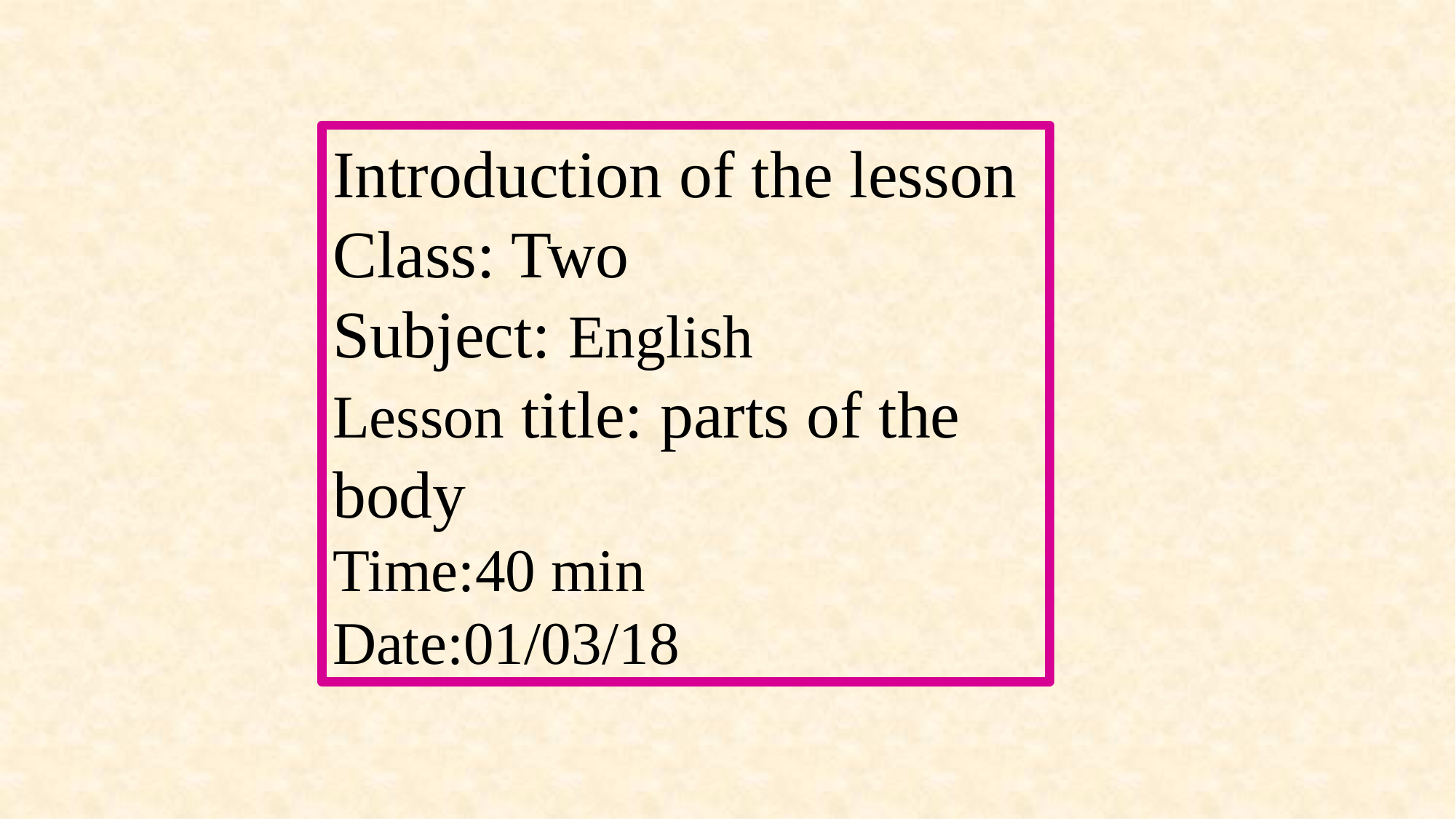

Introduction of the lesson
Class: Two
Subject: English
Lesson title: parts of the body
Time:40 min
Date:01/03/18